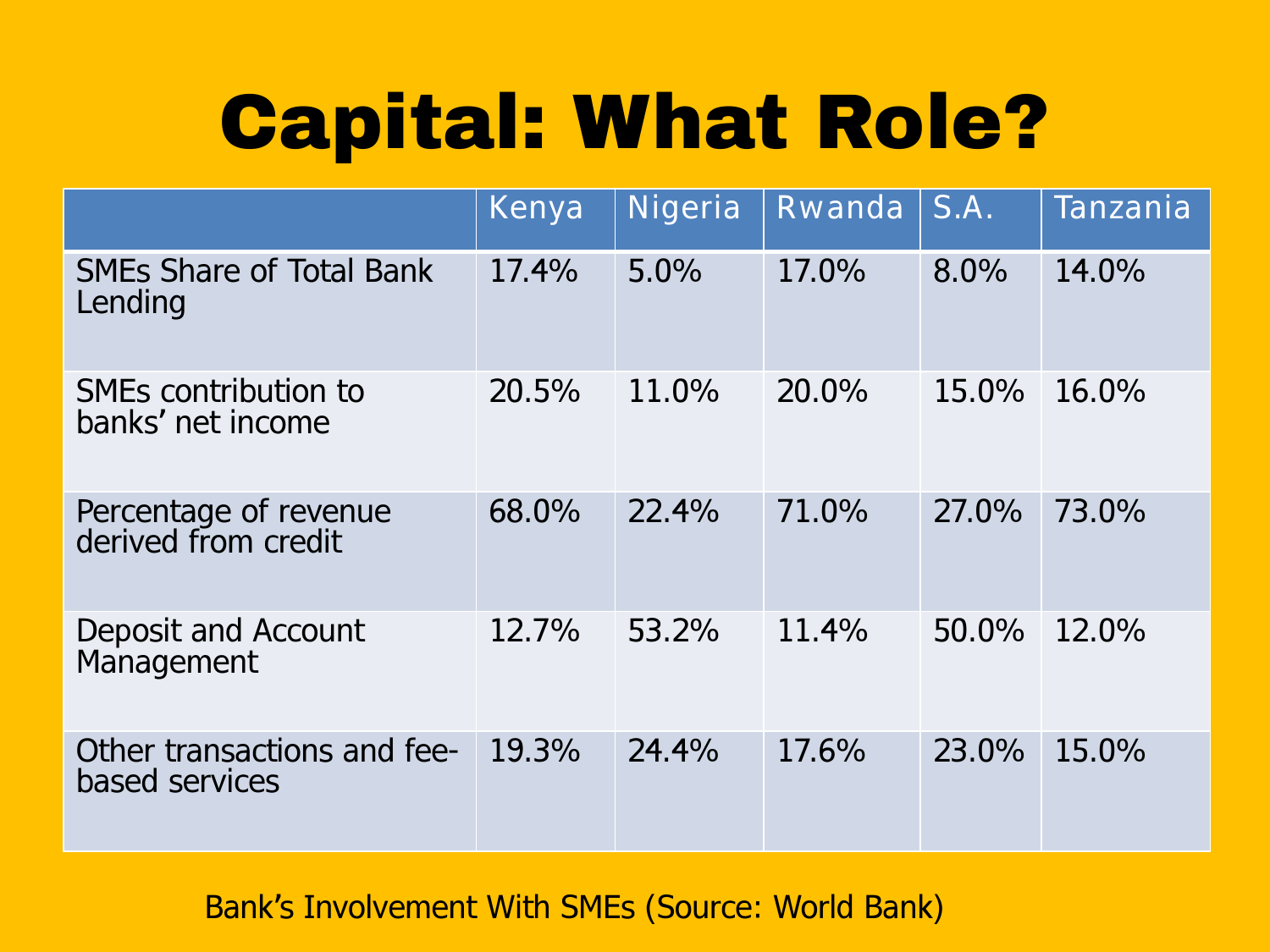

# Capital: What Role?
|  | Kenya | Nigeria | Rwanda | S.A. | Tanzania |
| --- | --- | --- | --- | --- | --- |
| SMEs Share of Total Bank Lending | 17.4% | 5.0% | 17.0% | 8.0% | 14.0% |
| SMEs contribution to banks’ net income | 20.5% | 11.0% | 20.0% | 15.0% | 16.0% |
| Percentage of revenue derived from credit | 68.0% | 22.4% | 71.0% | 27.0% | 73.0% |
| Deposit and Account Management | 12.7% | 53.2% | 11.4% | 50.0% | 12.0% |
| Other transactions and fee-based services | 19.3% | 24.4% | 17.6% | 23.0% | 15.0% |
Bank’s Involvement With SMEs (Source: World Bank)